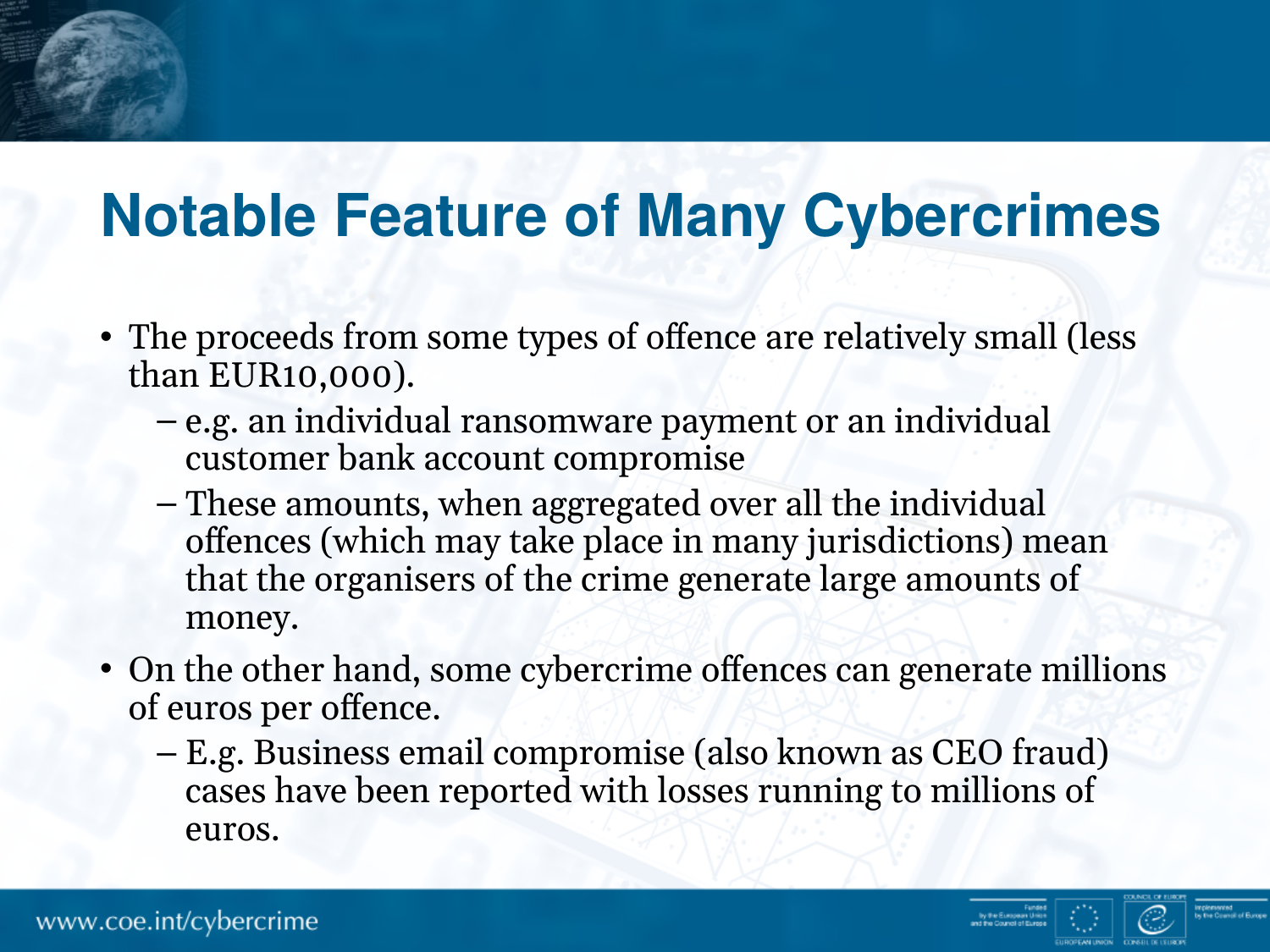

# Notable Feature of Many Cybercrimes
The proceeds from some types of offence are relatively small (less than EUR10,000).
e.g. an individual ransomware payment or an individual customer bank account compromise
These amounts, when aggregated over all the individual offences (which may take place in many jurisdictions) mean that the organisers of the crime generate large amounts of money.
On the other hand, some cybercrime offences can generate millions of euros per offence.
E.g. Business email compromise (also known as CEO fraud) cases have been reported with losses running to millions of euros.